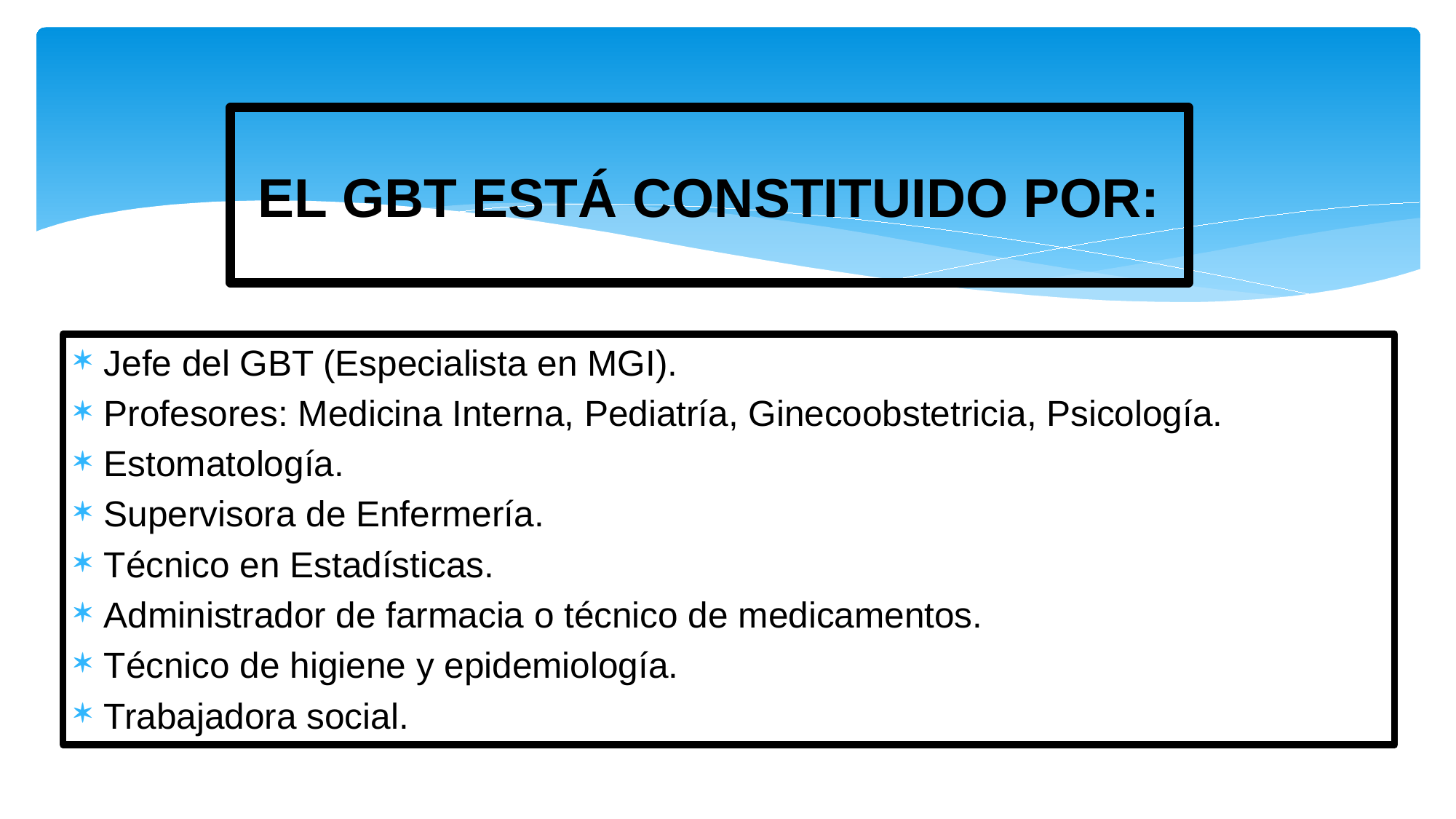

# EL GBT ESTÁ CONSTITUIDO POR:
Jefe del GBT (Especialista en MGI).
Profesores: Medicina Interna, Pediatría, Ginecoobstetricia, Psicología.
Estomatología.
Supervisora de Enfermería.
Técnico en Estadísticas.
Administrador de farmacia o técnico de medicamentos.
Técnico de higiene y epidemiología.
Trabajadora social.